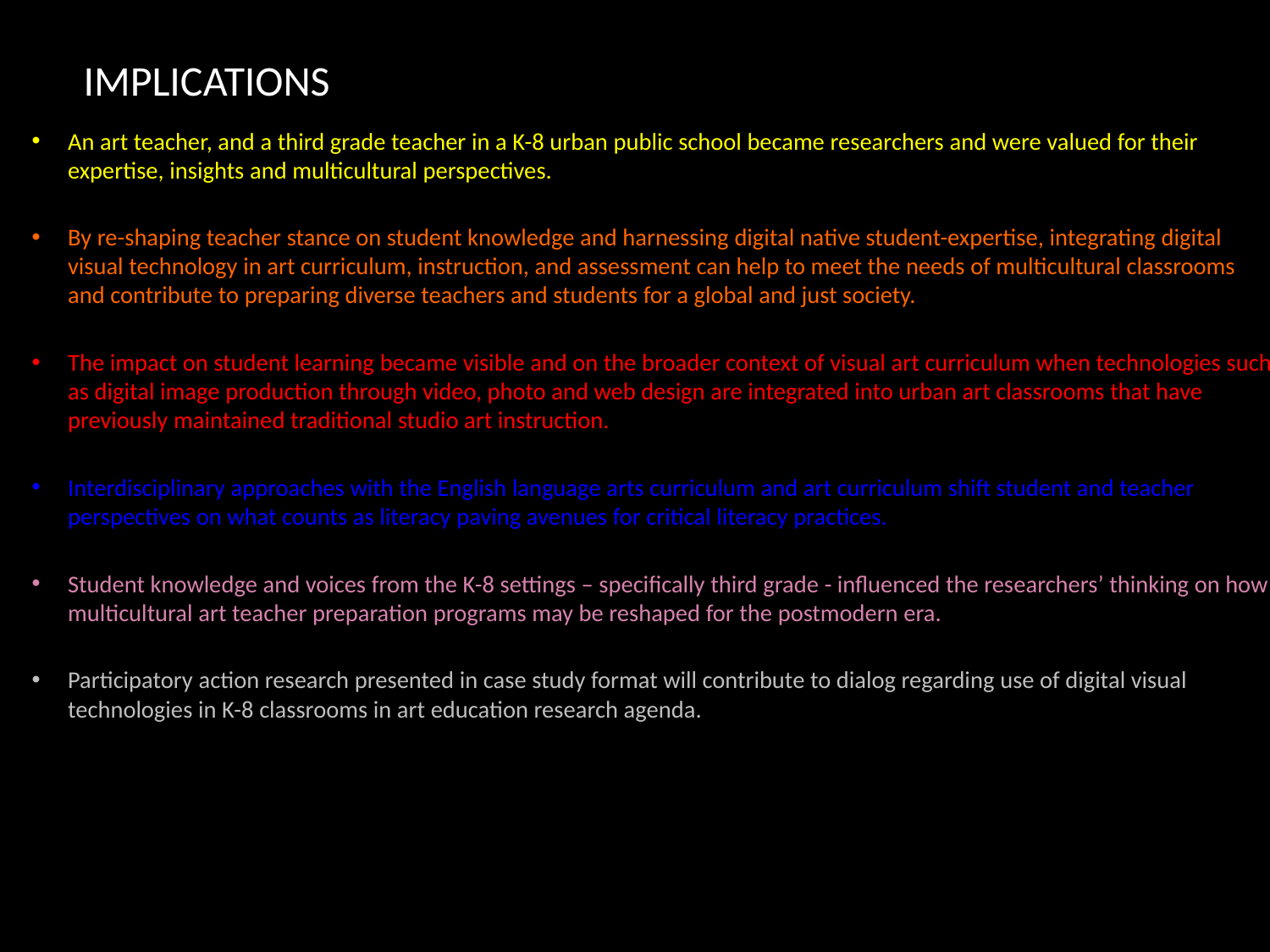

# IMPLICATIONS
An art teacher, and a third grade teacher in a K-8 urban public school became researchers and were valued for their expertise, insights and multicultural perspectives.

By re-shaping teacher stance on student knowledge and harnessing digital native student-expertise, integrating digital visual technology in art curriculum, instruction, and assessment can help to meet the needs of multicultural classrooms and contribute to preparing diverse teachers and students for a global and just society.

The impact on student learning became visible and on the broader context of visual art curriculum when technologies such as digital image production through video, photo and web design are integrated into urban art classrooms that have previously maintained traditional studio art instruction.

Interdisciplinary approaches with the English language arts curriculum and art curriculum shift student and teacher perspectives on what counts as literacy paving avenues for critical literacy practices.

Student knowledge and voices from the K-8 settings – specifically third grade - influenced the researchers’ thinking on how multicultural art teacher preparation programs may be reshaped for the postmodern era.

Participatory action research presented in case study format will contribute to dialog regarding use of digital visual technologies in K-8 classrooms in art education research agenda.